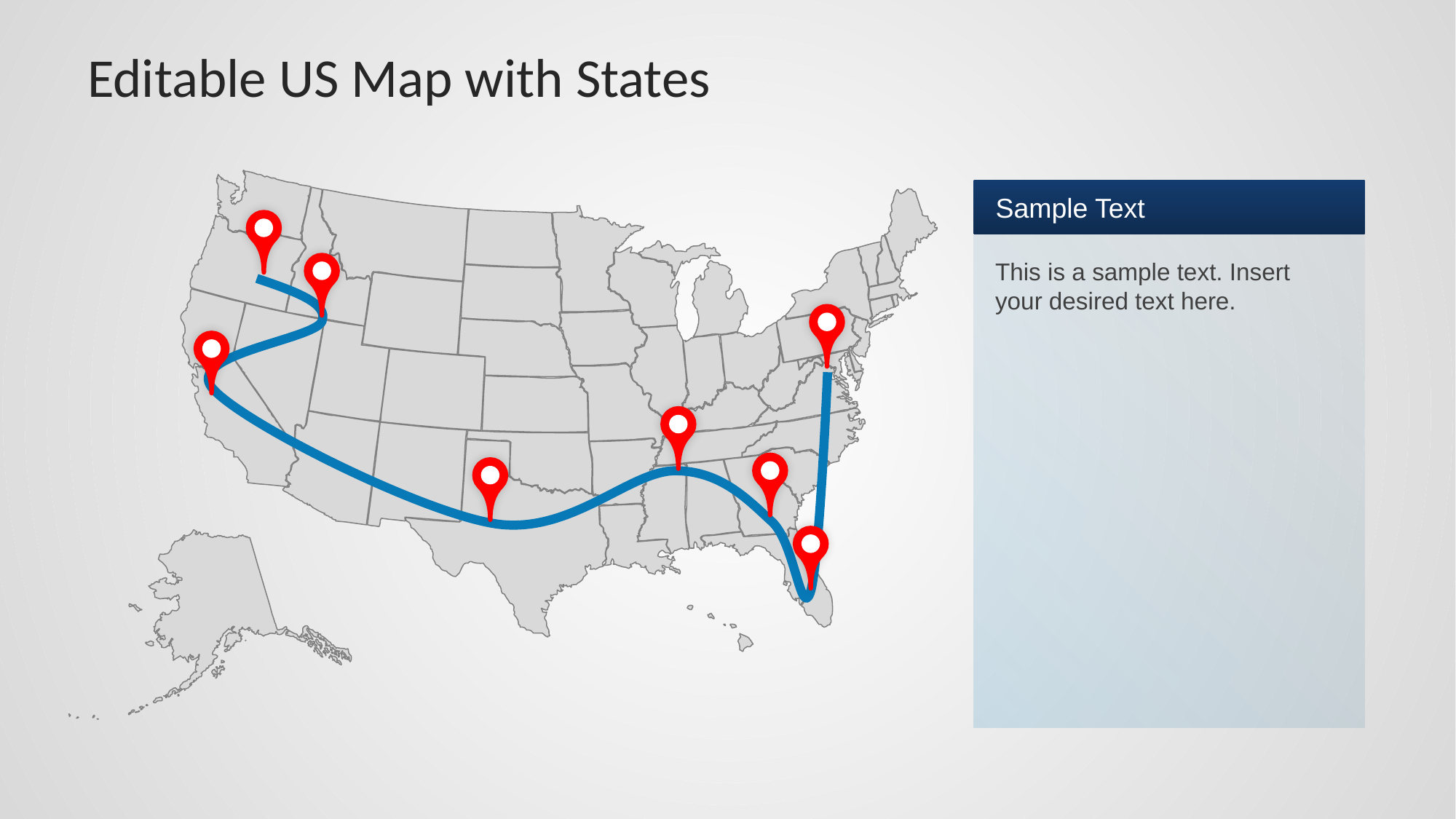

# Editable US Map with States

Sample Text
This is a sample text. Insert your desired text here.